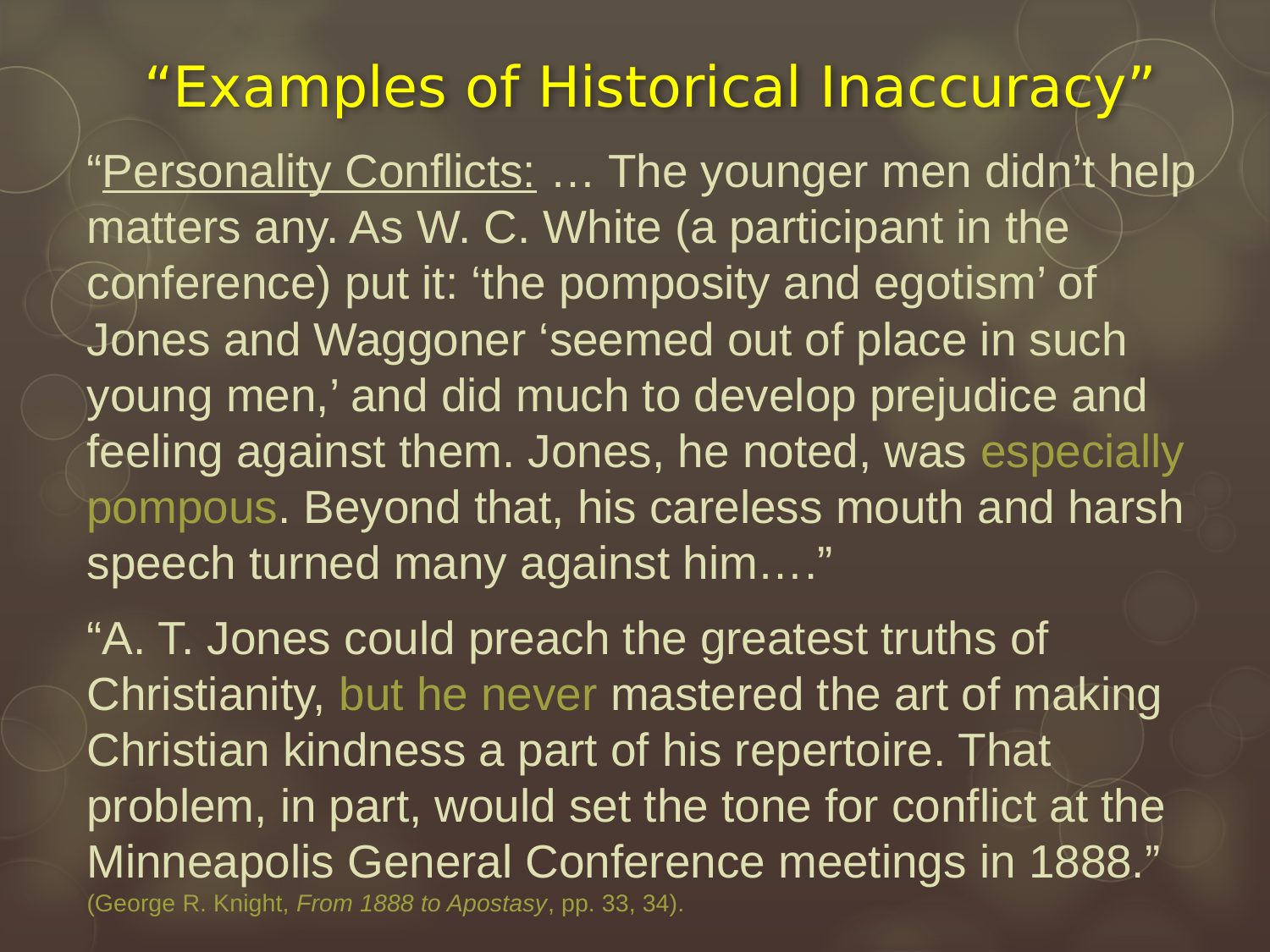

# “Examples of Historical Inaccuracy”
“Personality Conflicts: … The younger men didn’t help matters any. As W. C. White (a participant in the conference) put it: ‘the pomposity and egotism’ of Jones and Waggoner ‘seemed out of place in such young men,’ and did much to develop prejudice and feeling against them. Jones, he noted, was especially pompous. Beyond that, his careless mouth and harsh speech turned many against him….”
“A. T. Jones could preach the greatest truths of Christianity, but he never mastered the art of making Christian kindness a part of his repertoire. That problem, in part, would set the tone for conflict at the Minneapolis General Conference meetings in 1888.”   (George R. Knight, From 1888 to Apostasy, pp. 33, 34).